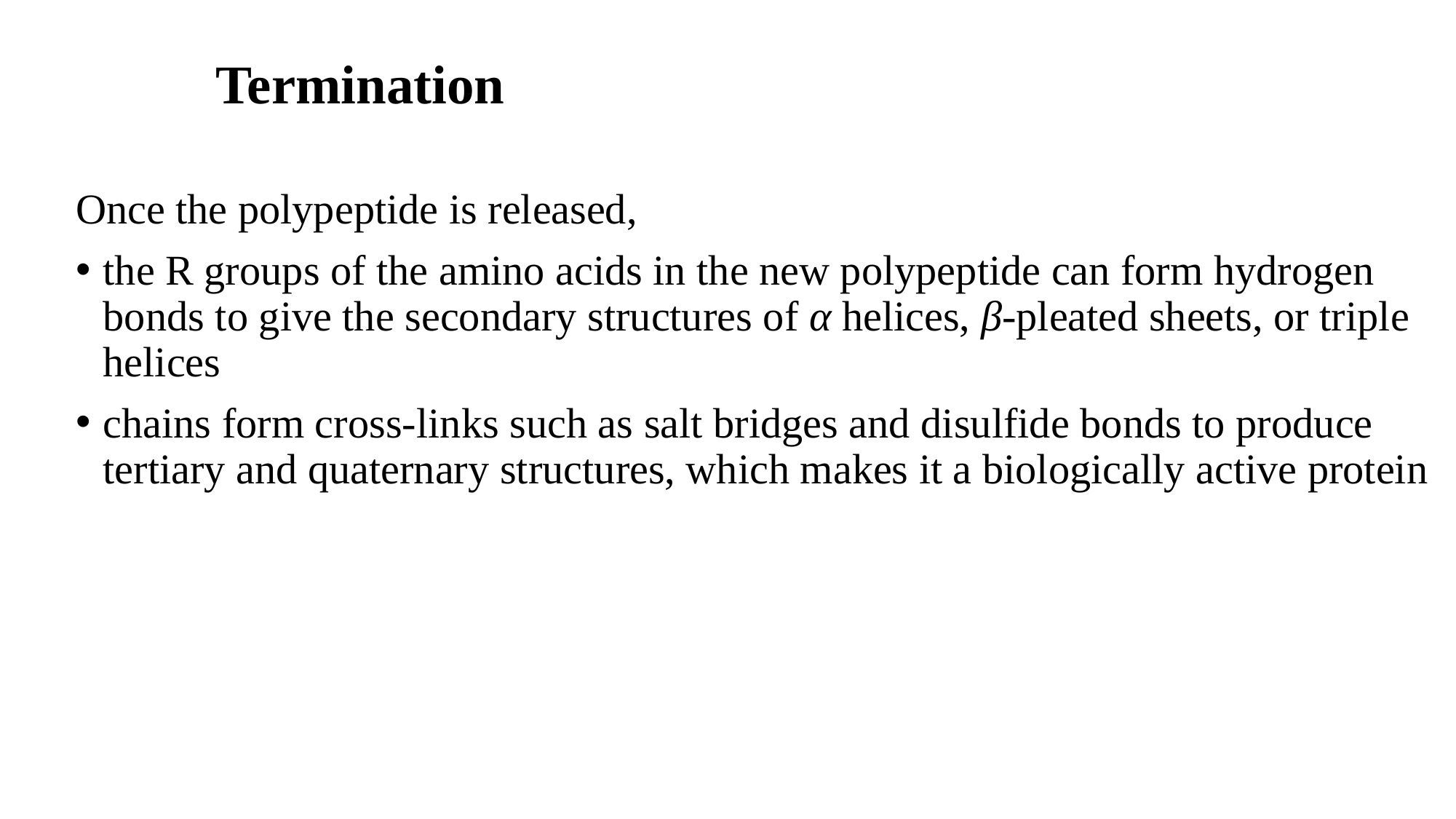

# Termination
Once the polypeptide is released,
the R groups of the amino acids in the new polypeptide can form hydrogen bonds to give the secondary structures of α helices, β-pleated sheets, or triple helices
chains form cross-links such as salt bridges and disulfide bonds to produce tertiary and quaternary structures, which makes it a biologically active protein
38